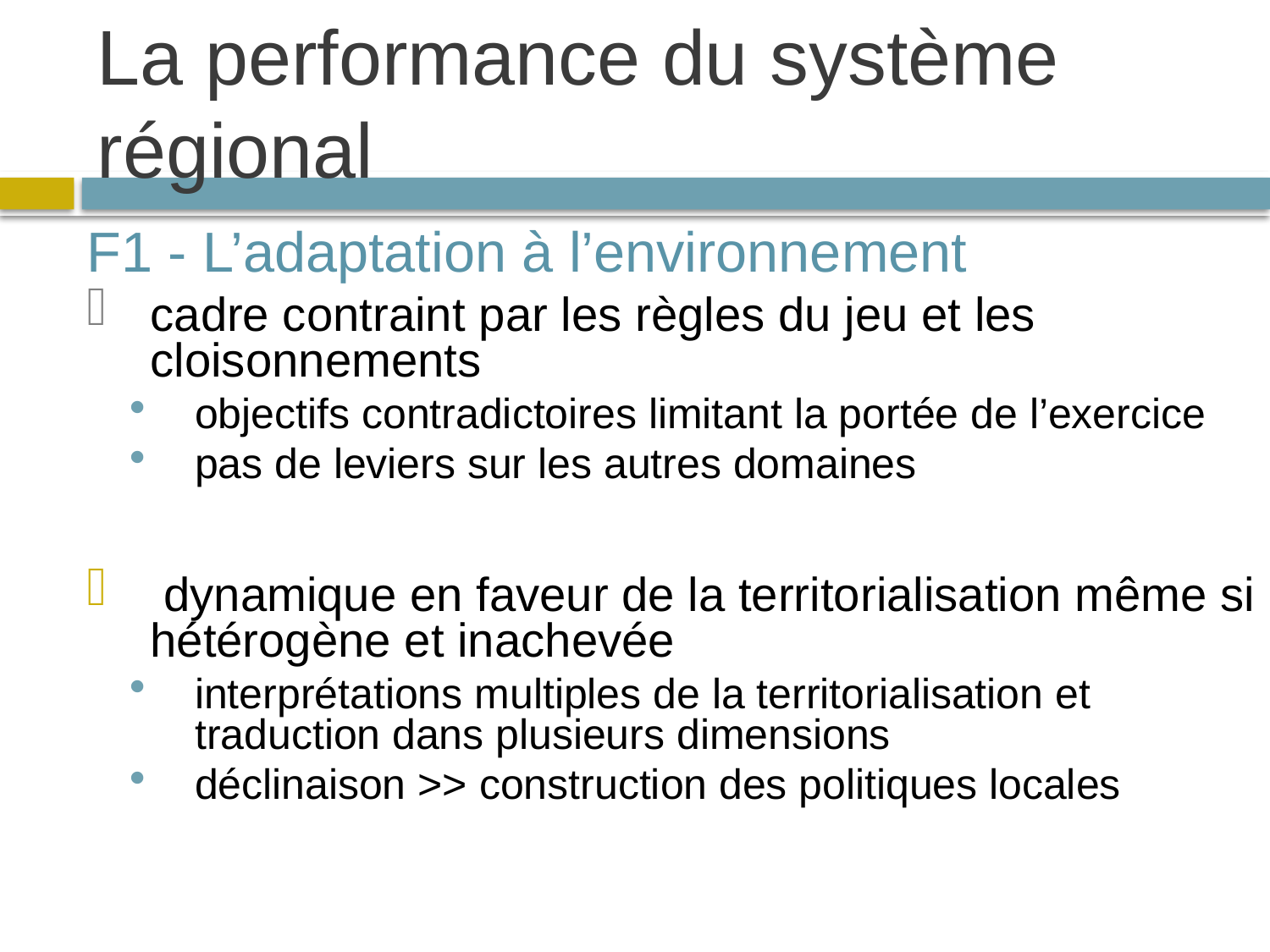

# La performance du système régional
F1 - L’adaptation à l’environnement
cadre contraint par les règles du jeu et les cloisonnements
objectifs contradictoires limitant la portée de l’exercice
pas de leviers sur les autres domaines

 dynamique en faveur de la territorialisation même si hétérogène et inachevée
interprétations multiples de la territorialisation et traduction dans plusieurs dimensions
déclinaison >> construction des politiques locales